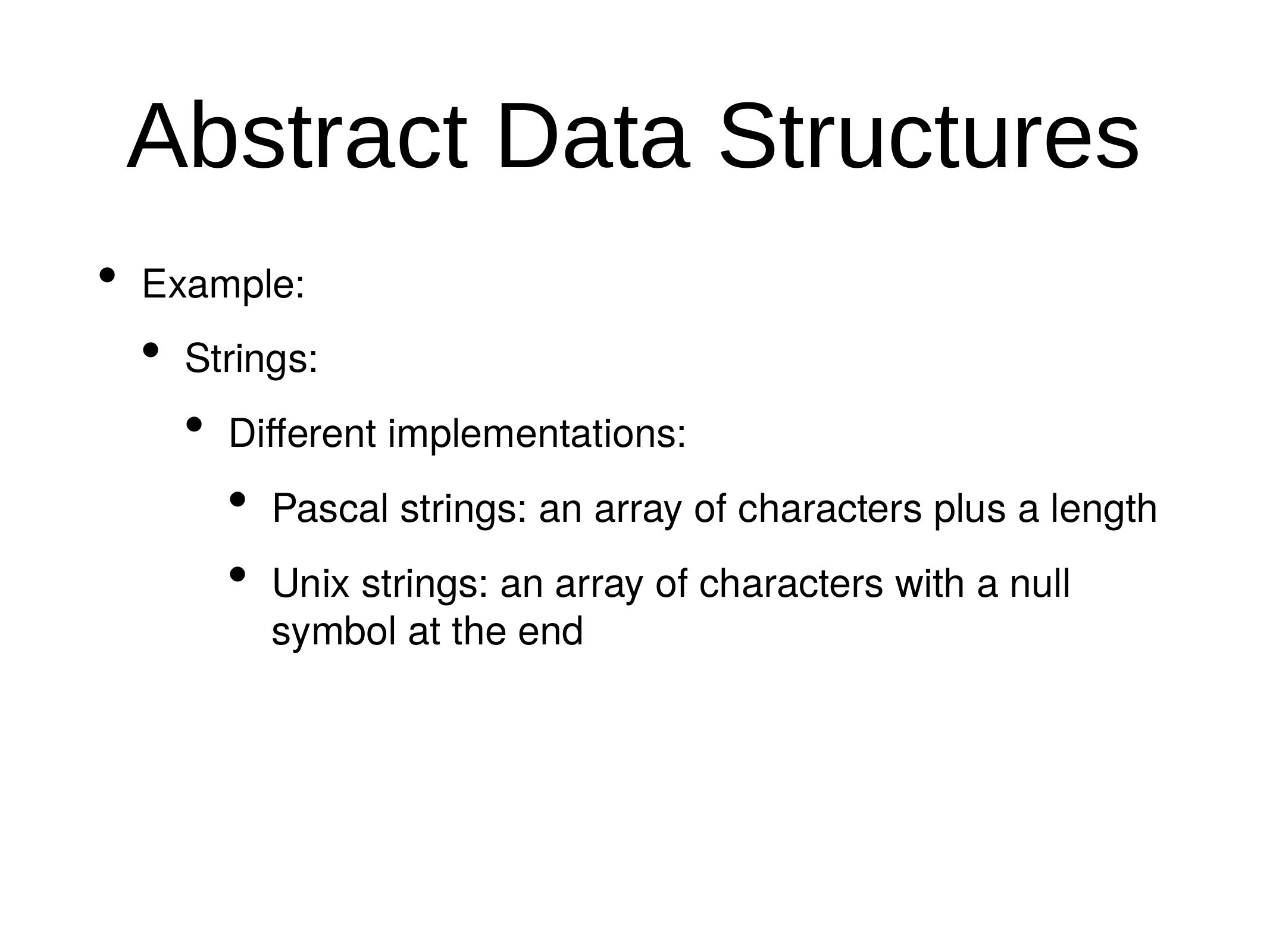

# Abstract Data Structures
Example:
Strings:
Different implementations:
Pascal strings: an array of characters plus a length
Unix strings: an array of characters with a null symbol at the end